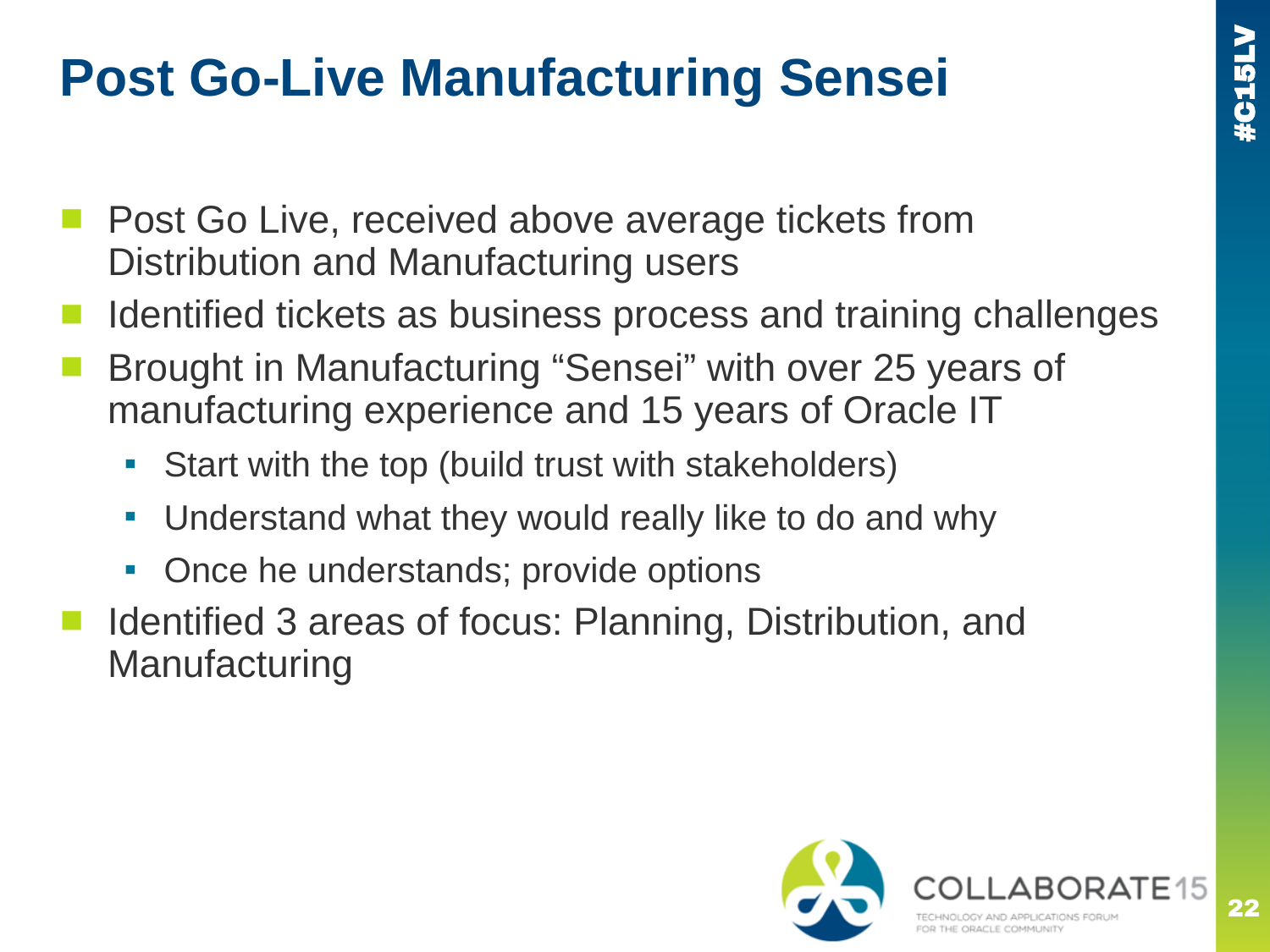

# Post Go-Live Manufacturing Sensei
Post Go Live, received above average tickets from Distribution and Manufacturing users
Identified tickets as business process and training challenges
Brought in Manufacturing “Sensei” with over 25 years of manufacturing experience and 15 years of Oracle IT
Start with the top (build trust with stakeholders)
Understand what they would really like to do and why
Once he understands; provide options
Identified 3 areas of focus: Planning, Distribution, and Manufacturing

22